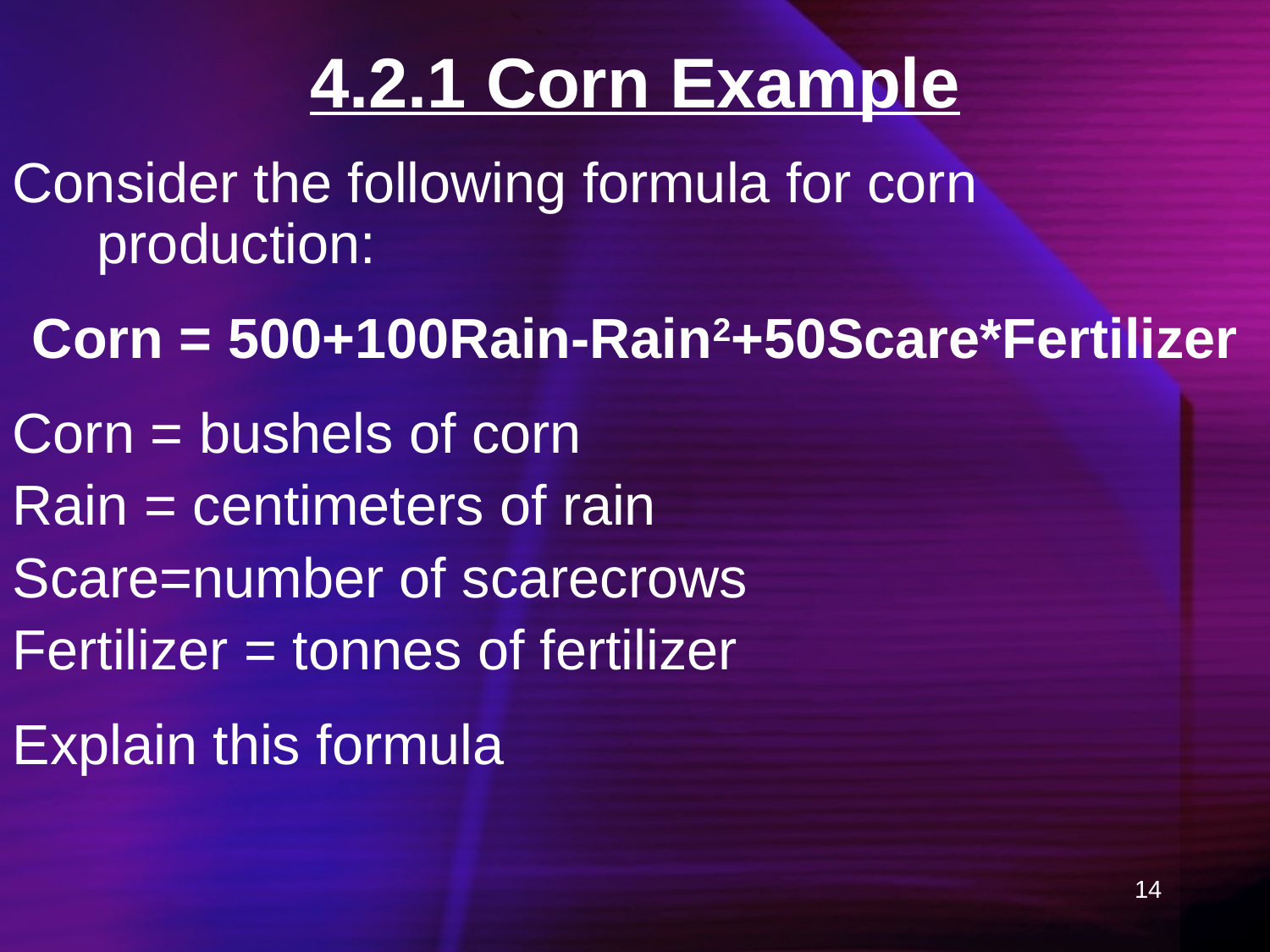

# 4.2.1 Corn Example
Consider the following formula for corn production:

Corn = 500+100Rain-Rain2+50Scare*Fertilizer

Corn = bushels of corn
Rain = centimeters of rain
Scare=number of scarecrows
Fertilizer = tonnes of fertilizer

Explain this formula

14